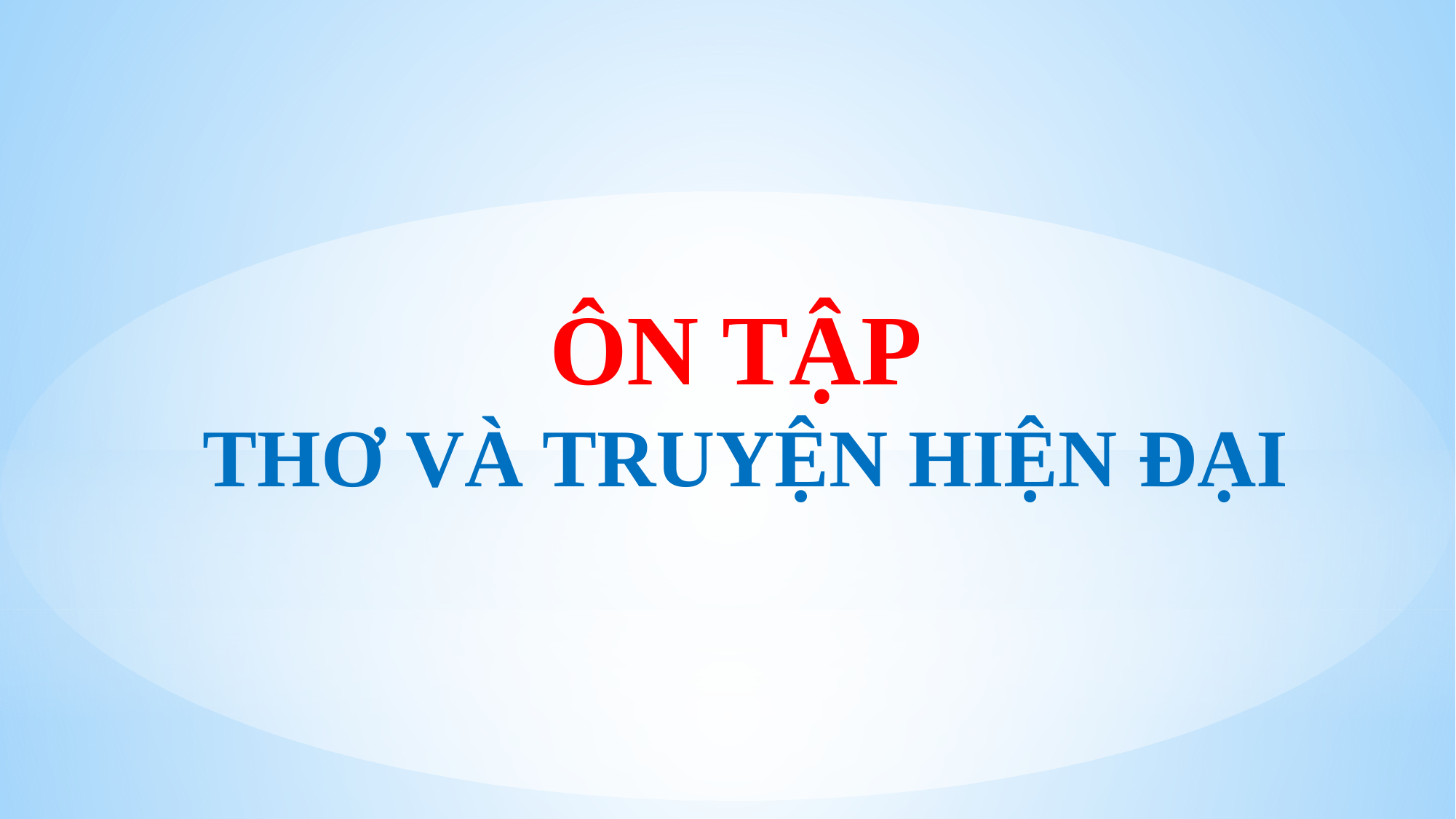

ÔN TẬP
THƠ VÀ TRUYỆN HIỆN ĐẠI